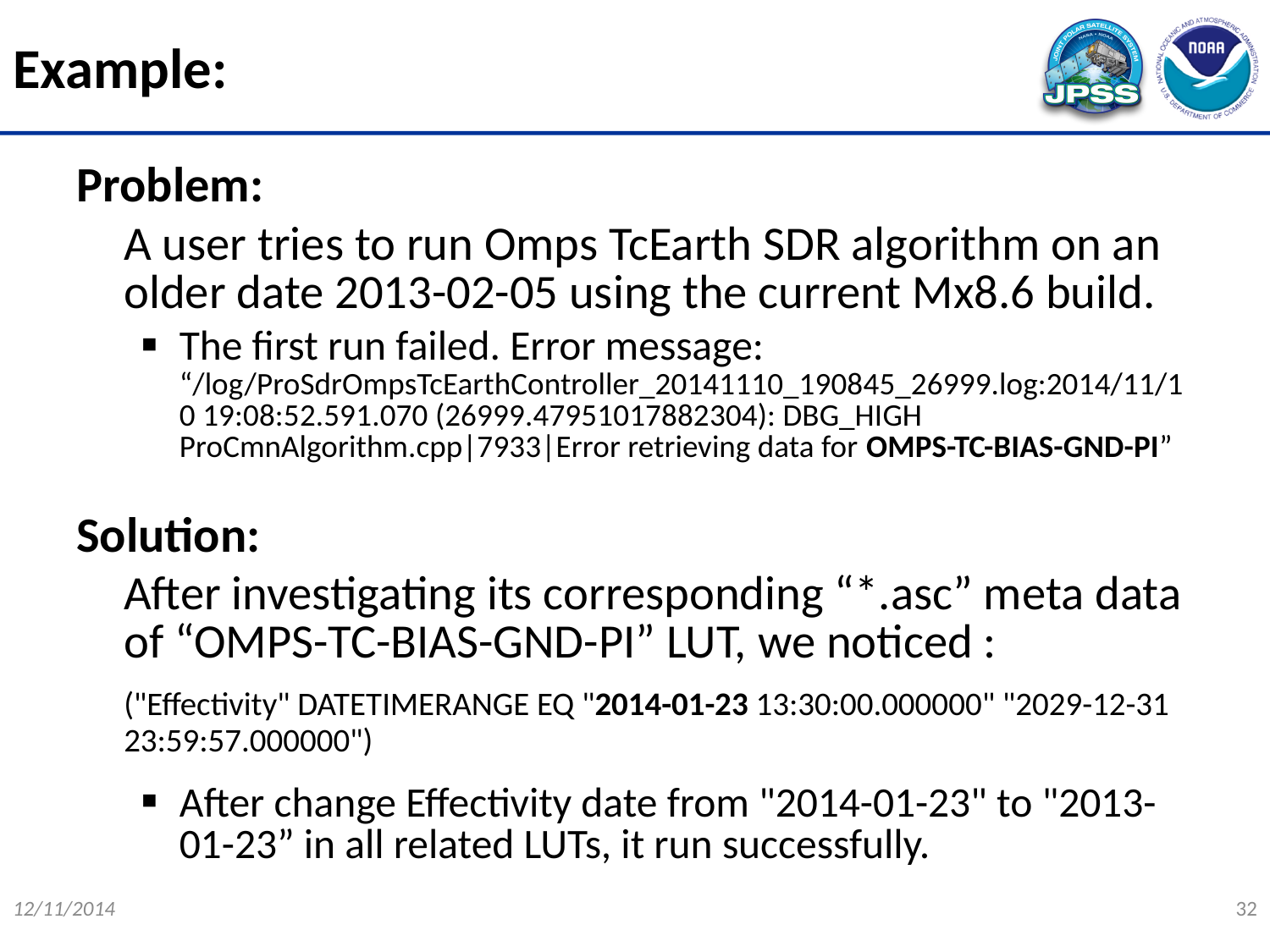

Example:
Problem:
	A user tries to run Omps TcEarth SDR algorithm on an older date 2013-02-05 using the current Mx8.6 build.
The first run failed. Error message: “/log/ProSdrOmpsTcEarthController_20141110_190845_26999.log:2014/11/10 19:08:52.591.070 (26999.47951017882304): DBG_HIGH ProCmnAlgorithm.cpp|7933|Error retrieving data for OMPS-TC-BIAS-GND-PI”

Solution:
	After investigating its corresponding “*.asc” meta data of “OMPS-TC-BIAS-GND-PI” LUT, we noticed :
	("Effectivity" DATETIMERANGE EQ "2014-01-23 13:30:00.000000" "2029-12-31 23:59:57.000000")

After change Effectivity date from "2014-01-23" to "2013-01-23” in all related LUTs, it run successfully.
12/11/2014
32